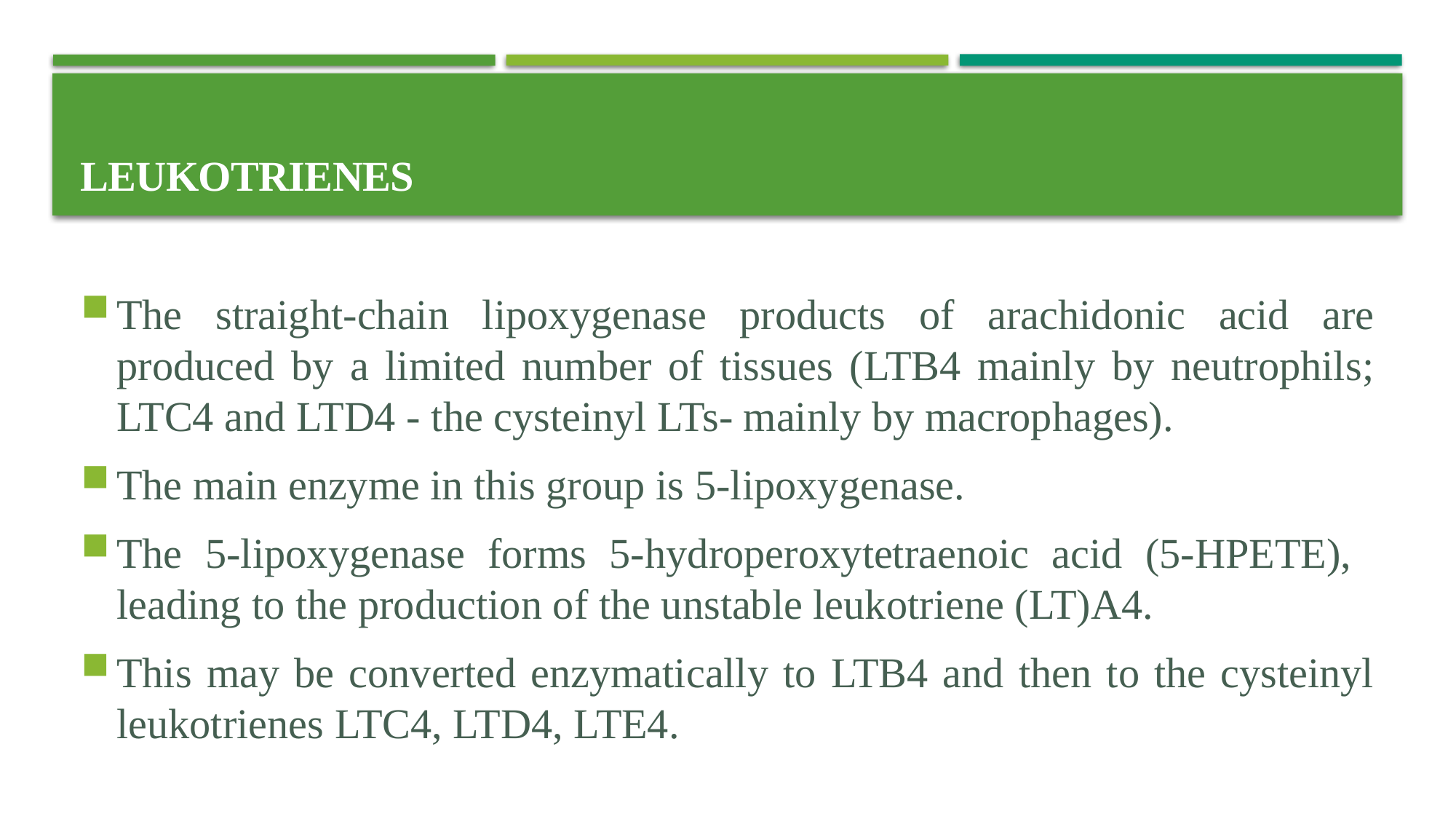

# LEUKOTRIENES
The straight-chain lipoxygenase products of arachidonic acid are produced by a limited number of tissues (LTB4 mainly by neutrophils; LTC4 and LTD4 - the cysteinyl LTs- mainly by macrophages).
The main enzyme in this group is 5-lipoxygenase.
The 5-lipoxygenase forms 5-hydroperoxytetraenoic acid (5-HPETE),  leading to the production of the unstable leukotriene (LT)A4.
This may be converted enzymatically to LTB4 and then to the cysteinyl leukotrienes LTC4, LTD4, LTE4.